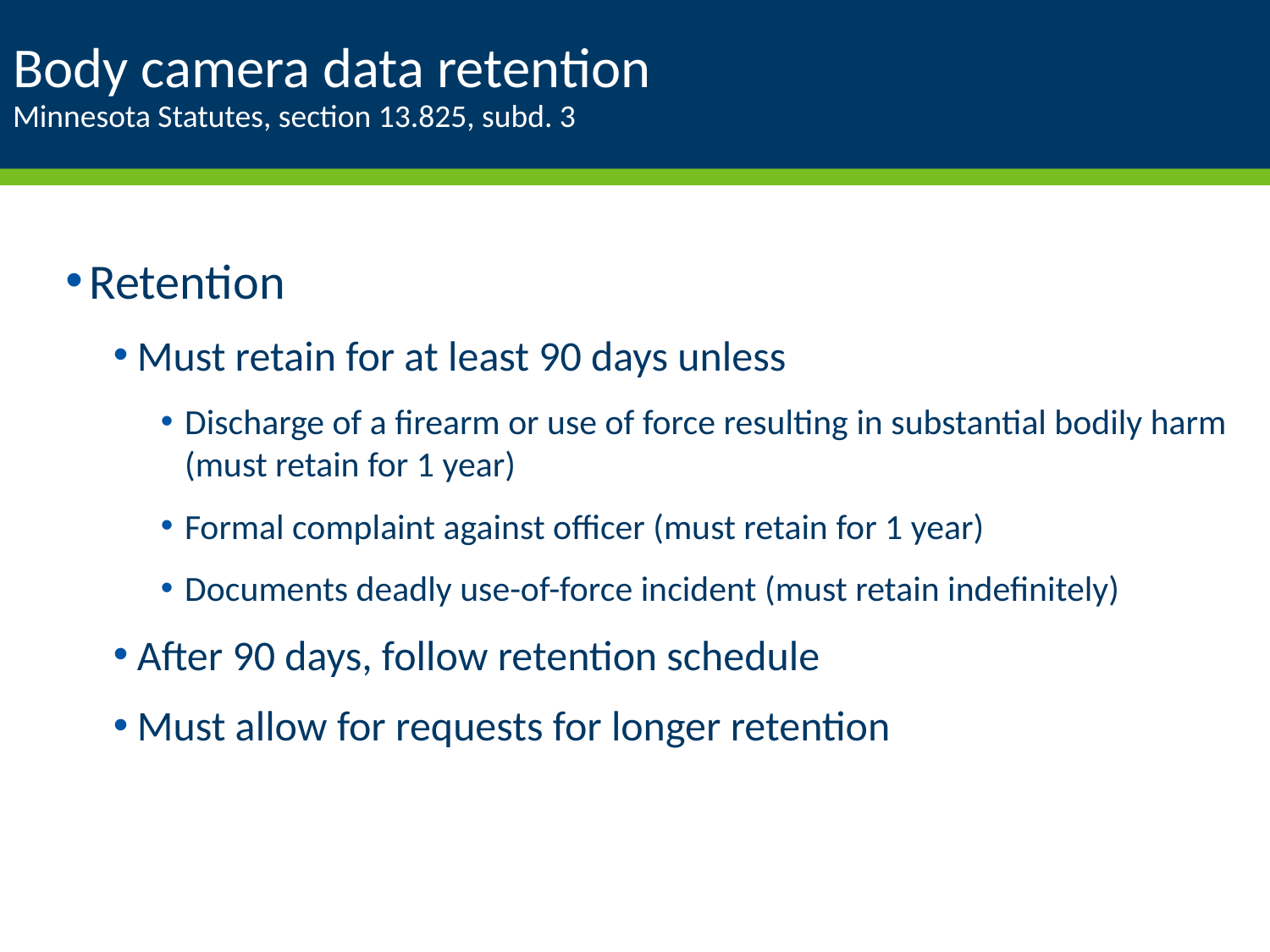

# Body camera data retention Minnesota Statutes, section 13.825, subd. 3
Retention
Must retain for at least 90 days unless
Discharge of a firearm or use of force resulting in substantial bodily harm (must retain for 1 year)
Formal complaint against officer (must retain for 1 year)
Documents deadly use-of-force incident (must retain indefinitely)
After 90 days, follow retention schedule
Must allow for requests for longer retention